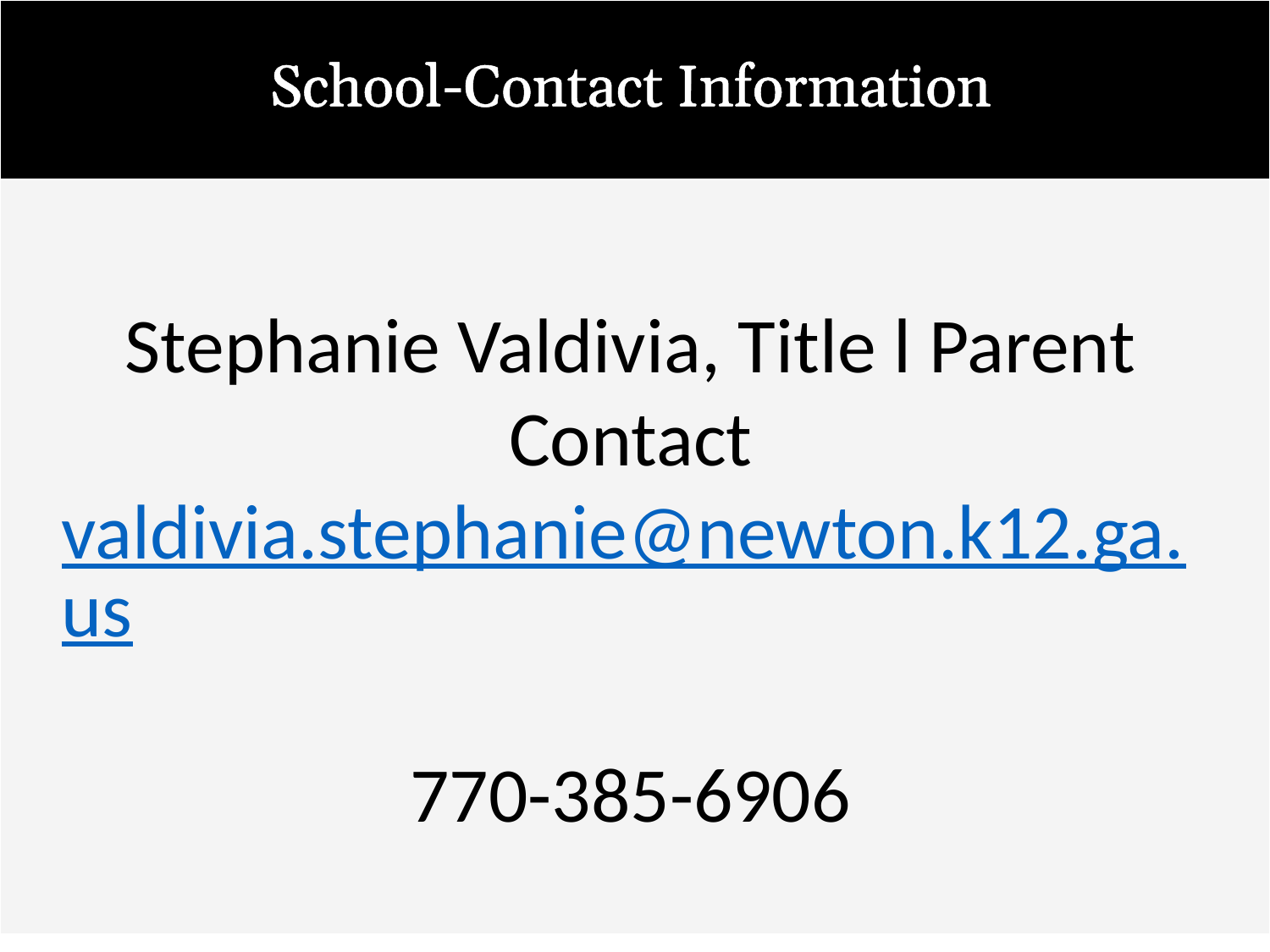

# School-Contact Information

Stephanie Valdivia, Title l Parent Contact
valdivia.stephanie@newton.k12.ga.us

770-385-6906